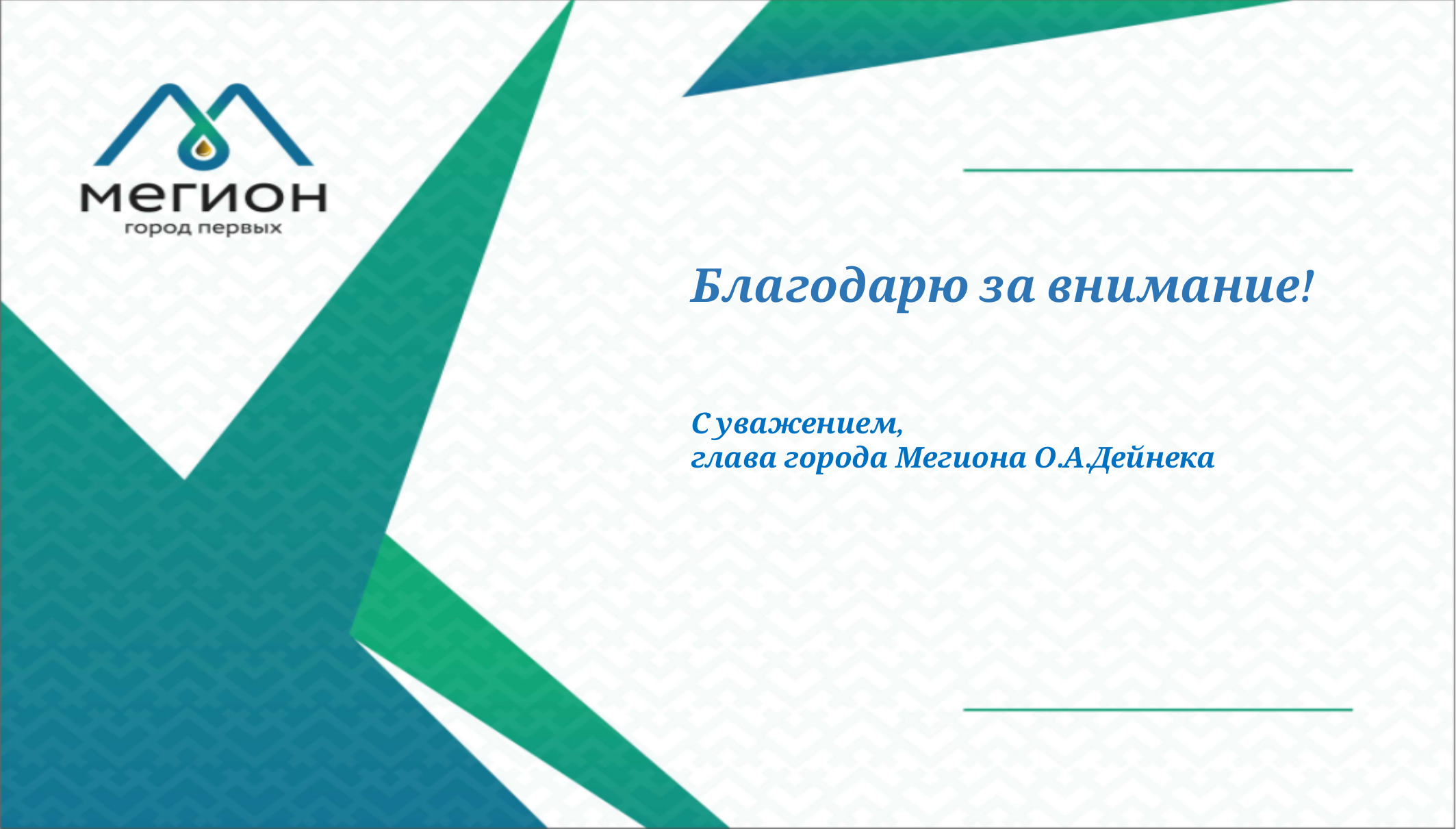

Благодарю за внимание!
С уважением,
глава города Мегиона О.А.Дейнека